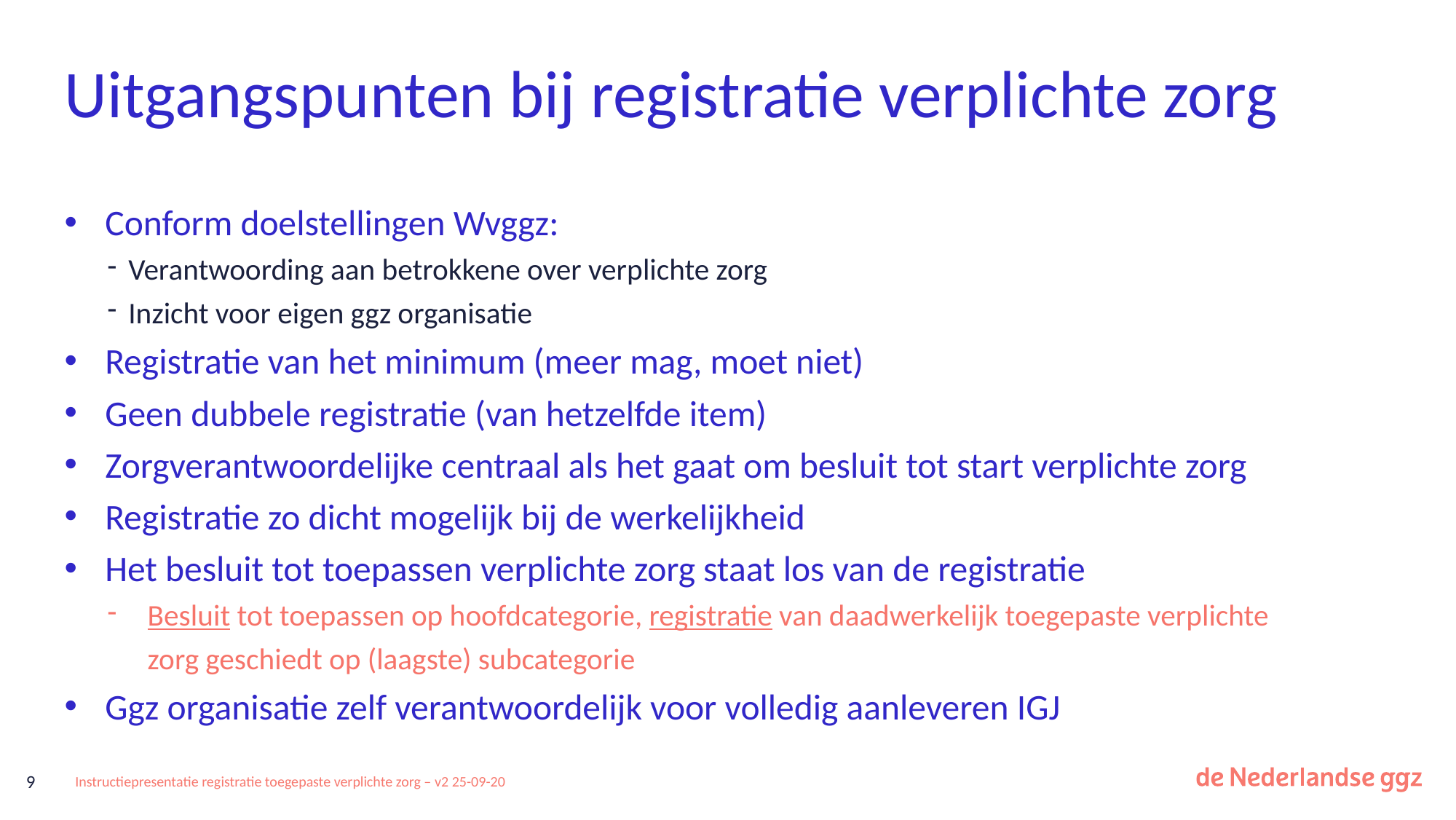

# Uitgangspunten bij registratie verplichte zorg
Conform doelstellingen Wvggz:
Verantwoording aan betrokkene over verplichte zorg
Inzicht voor eigen ggz organisatie
Registratie van het minimum (meer mag, moet niet)
Geen dubbele registratie (van hetzelfde item)
Zorgverantwoordelijke centraal als het gaat om besluit tot start verplichte zorg
Registratie zo dicht mogelijk bij de werkelijkheid
Het besluit tot toepassen verplichte zorg staat los van de registratie
Besluit tot toepassen op hoofdcategorie, registratie van daadwerkelijk toegepaste verplichte zorg geschiedt op (laagste) subcategorie
Ggz organisatie zelf verantwoordelijk voor volledig aanleveren IGJ
9
Instructiepresentatie registratie toegepaste verplichte zorg – v2 25-09-20